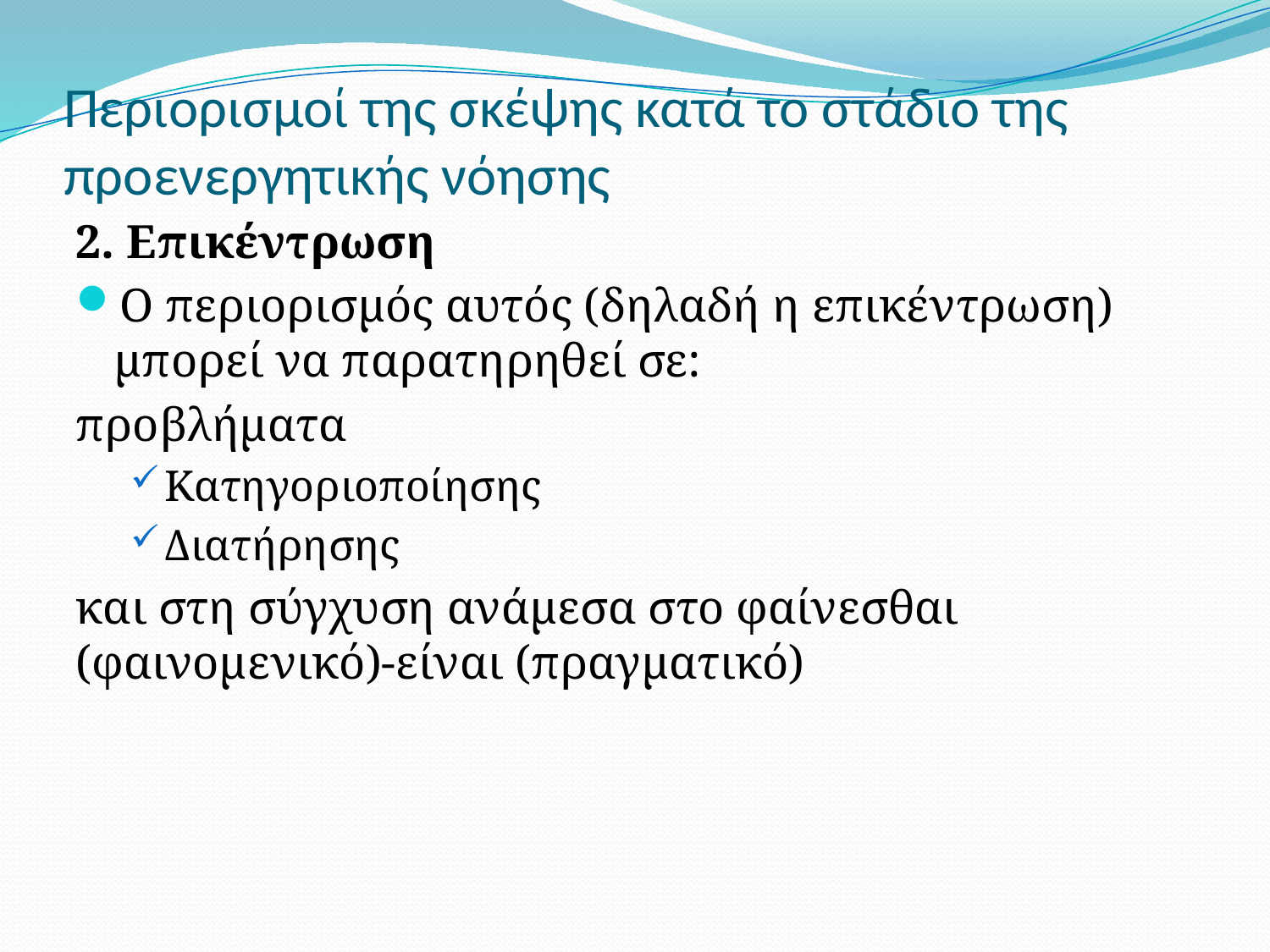

# Περιορισμοί της σκέψης κατά το στάδιο της προενεργητικής νόησης
2. Επικέντρωση
Ο περιορισμός αυτός (δηλαδή η επικέντρωση) μπορεί να παρατηρηθεί σε:
προβλήματα
Κατηγοριοποίησης
Διατήρησης
και στη σύγχυση ανάμεσα στο φαίνεσθαι (φαινομενικό)-είναι (πραγματικό)